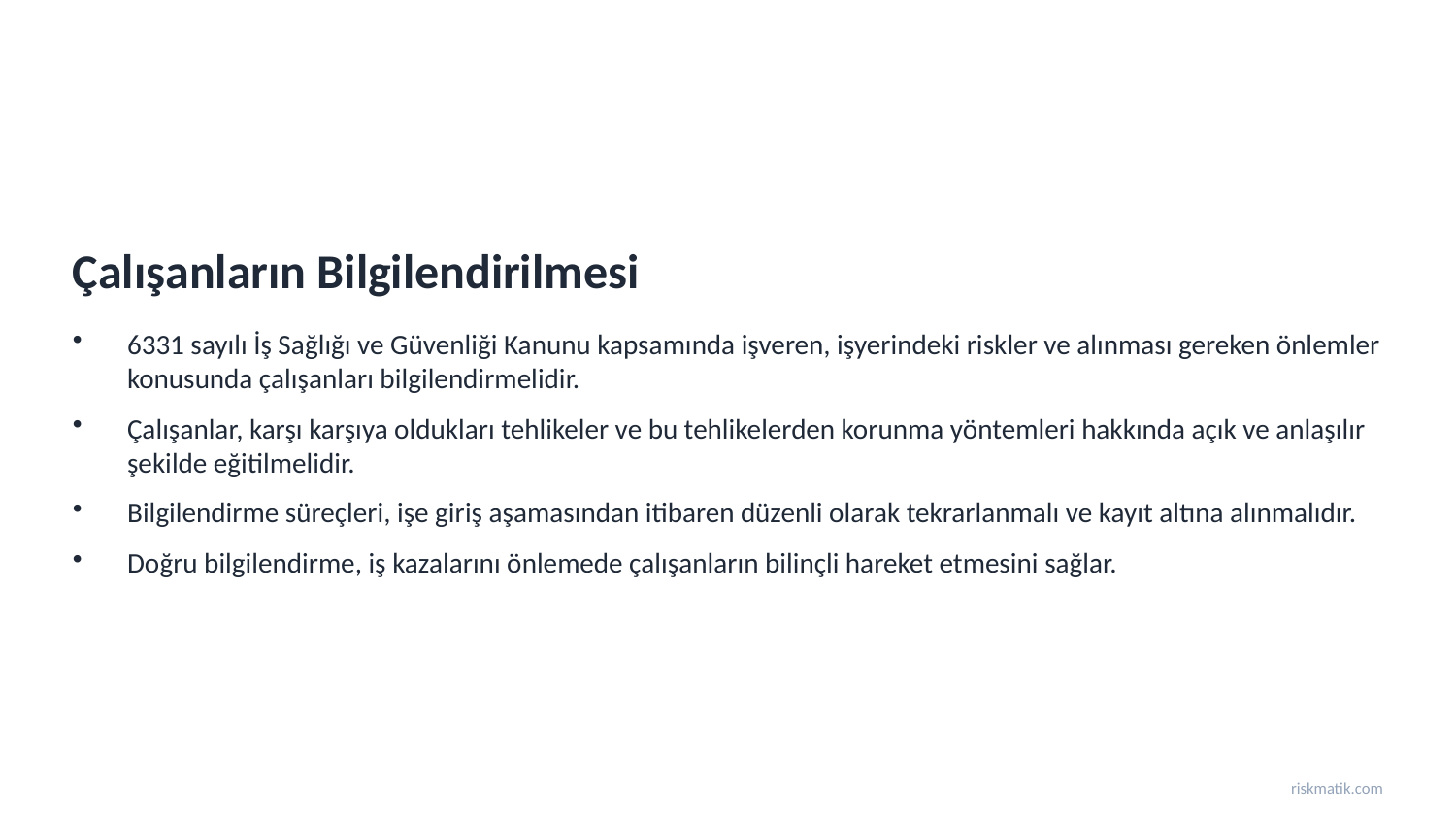

Çalışanların Bilgilendirilmesi
6331 sayılı İş Sağlığı ve Güvenliği Kanunu kapsamında işveren, işyerindeki riskler ve alınması gereken önlemler konusunda çalışanları bilgilendirmelidir.
Çalışanlar, karşı karşıya oldukları tehlikeler ve bu tehlikelerden korunma yöntemleri hakkında açık ve anlaşılır şekilde eğitilmelidir.
Bilgilendirme süreçleri, işe giriş aşamasından itibaren düzenli olarak tekrarlanmalı ve kayıt altına alınmalıdır.
Doğru bilgilendirme, iş kazalarını önlemede çalışanların bilinçli hareket etmesini sağlar.
riskmatik.com